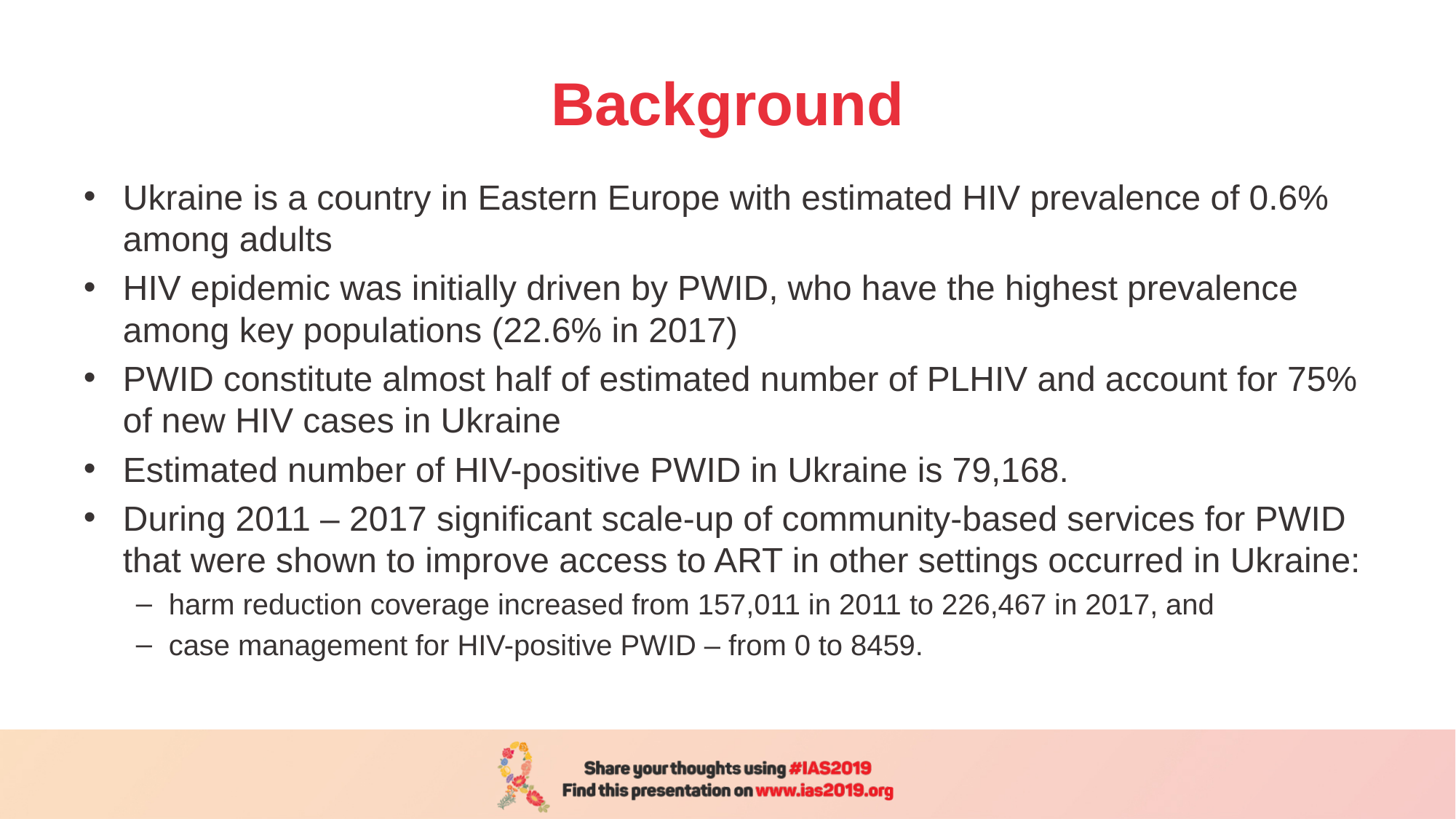

# Background
Ukraine is a country in Eastern Europe with estimated HIV prevalence of 0.6% among adults
HIV epidemic was initially driven by PWID, who have the highest prevalence among key populations (22.6% in 2017)
PWID constitute almost half of estimated number of PLHIV and account for 75% of new HIV cases in Ukraine
Estimated number of HIV-positive PWID in Ukraine is 79,168.
During 2011 – 2017 significant scale-up of community-based services for PWID that were shown to improve access to ART in other settings occurred in Ukraine:
harm reduction coverage increased from 157,011 in 2011 to 226,467 in 2017, and
case management for HIV-positive PWID – from 0 to 8459.